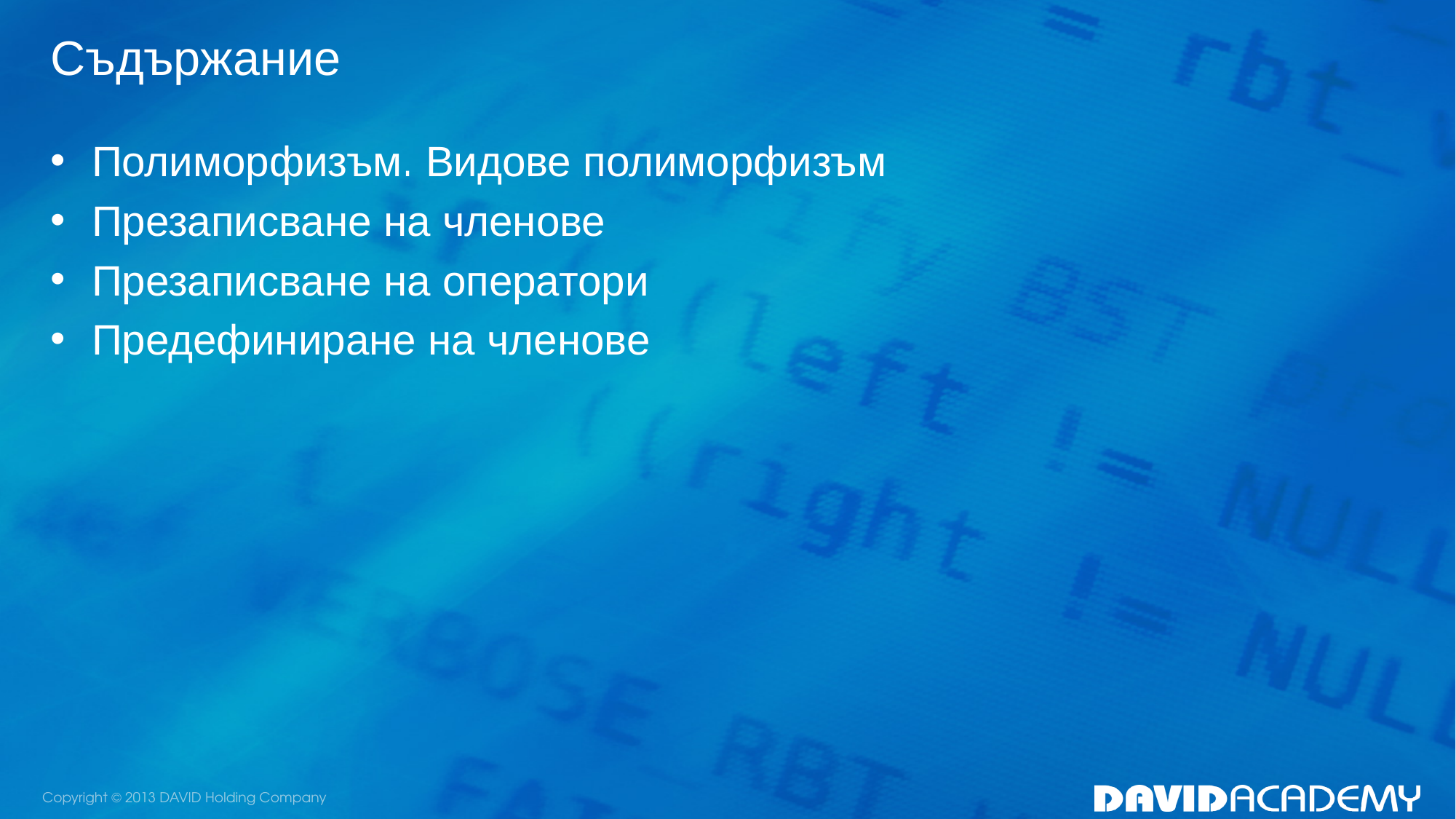

# Съдържание
Полиморфизъм. Видове полиморфизъм
Презаписване на членове
Презаписване на оператори
Предефиниране на членове